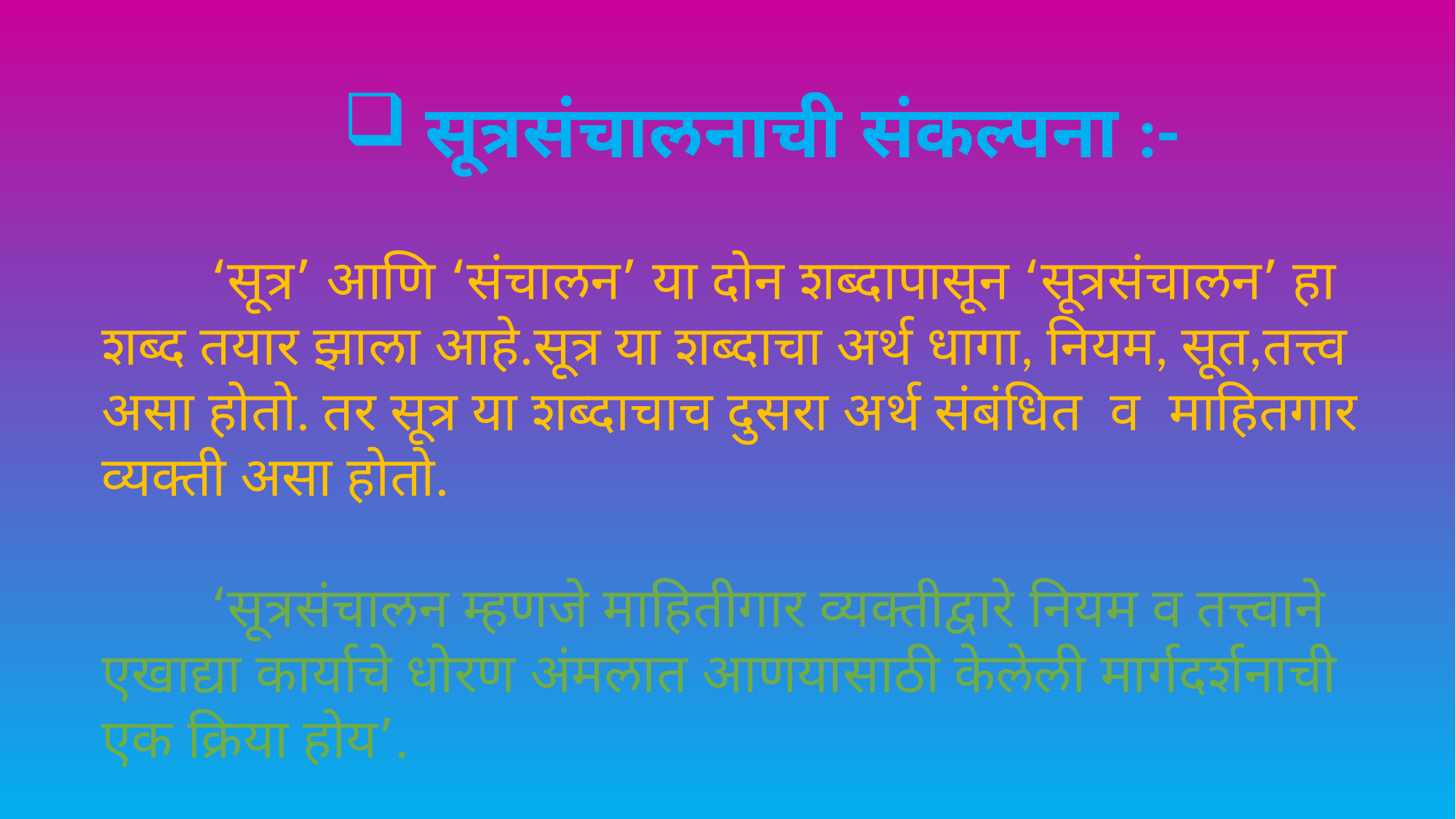

सूत्रसंचालनाची संकल्पना :-

	‘सूत्र’ आणि ‘संचालन’ या दोन शब्दापासून ‘सूत्रसंचालन’ हा शब्द तयार झाला आहे.सूत्र या शब्दाचा अर्थ धागा, नियम, सूत,तत्त्व असा होतो. तर सूत्र या शब्दाचाच दुसरा अर्थ संबंधित  व  माहितगार व्यक्ती असा होतो.

	‘सूत्रसंचालन म्हणजे माहितीगार व्यक्तीद्वारे नियम व तत्त्वाने एखाद्या कार्याचे धोरण अंमलात आणयासाठी केलेली मार्गदर्शनाची एक क्रिया होय’.